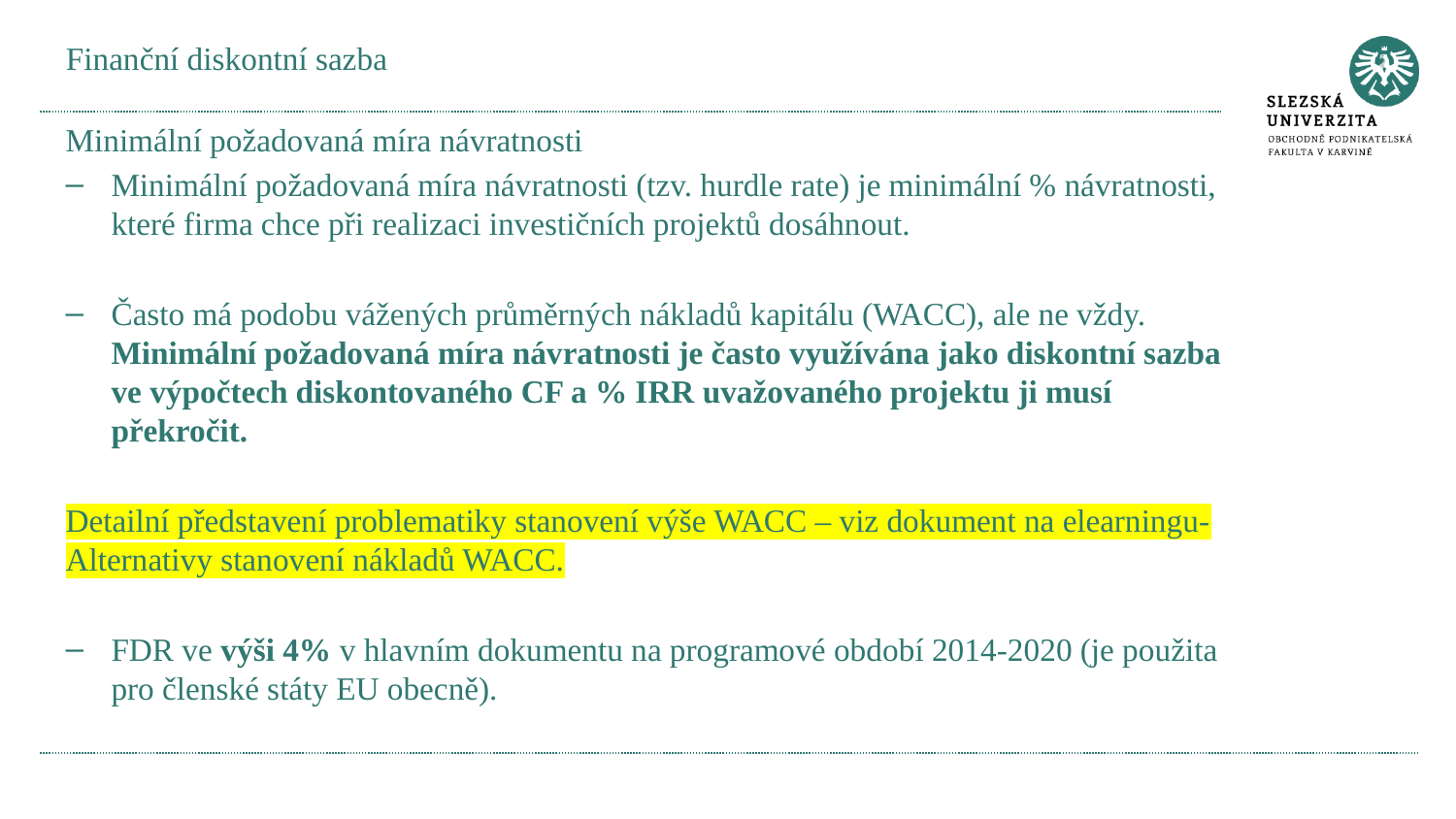

# Finanční diskontní sazba
Minimální požadovaná míra návratnosti
Minimální požadovaná míra návratnosti (tzv. hurdle rate) je minimální % návratnosti, které firma chce při realizaci investičních projektů dosáhnout.

Často má podobu vážených průměrných nákladů kapitálu (WACC), ale ne vždy. Minimální požadovaná míra návratnosti je často využívána jako diskontní sazba ve výpočtech diskontovaného CF a % IRR uvažovaného projektu ji musí překročit.

Detailní představení problematiky stanovení výše WACC – viz dokument na elearningu- Alternativy stanovení nákladů WACC.

FDR ve výši 4% v hlavním dokumentu na programové období 2014-2020 (je použita pro členské státy EU obecně).